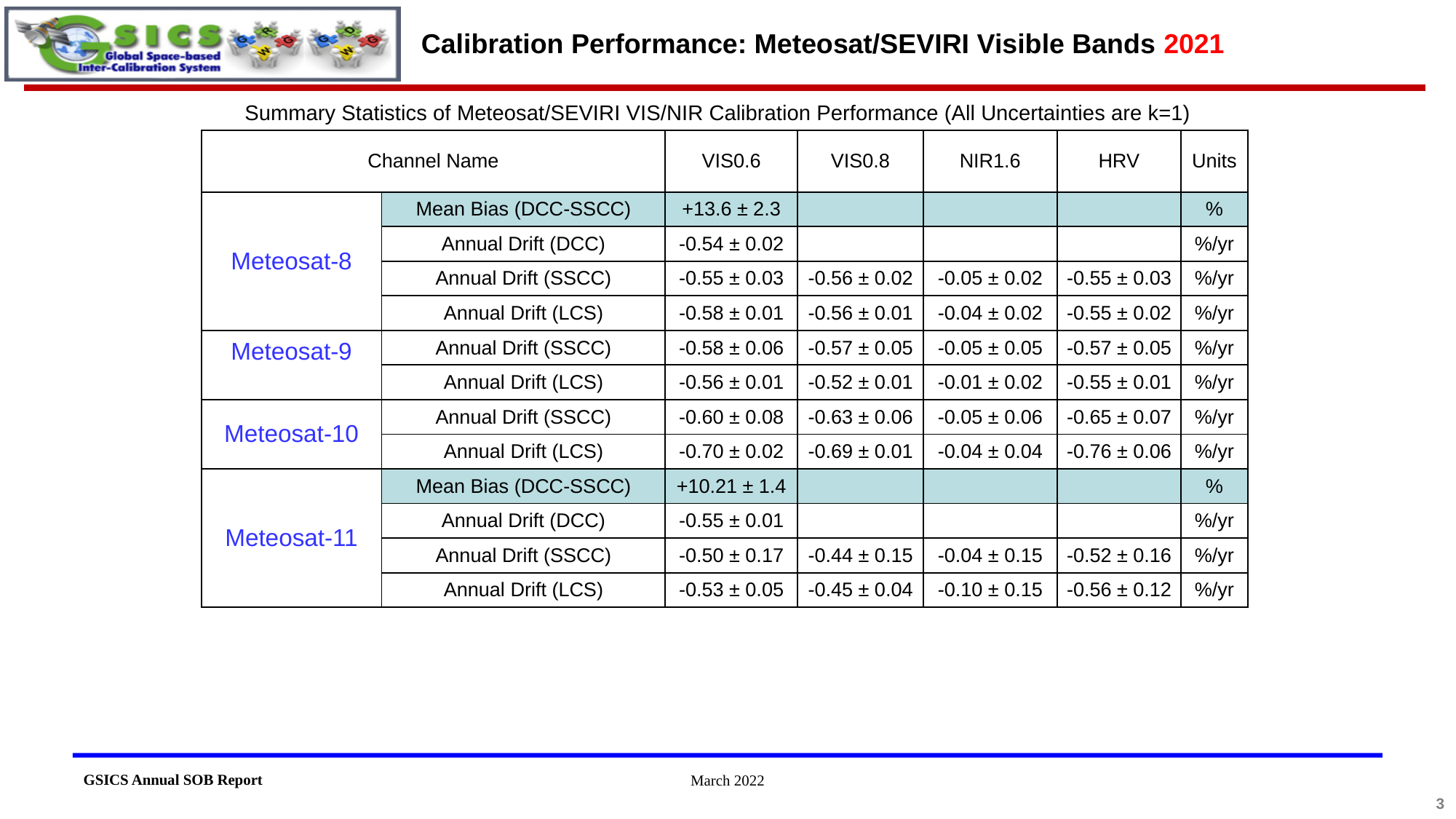

Calibration Performance: Meteosat/SEVIRI Visible Bands 2021
Summary Statistics of Meteosat/SEVIRI VIS/NIR Calibration Performance (All Uncertainties are k=1)
| Channel Name |  | VIS0.6 | VIS0.8 | NIR1.6 | HRV | Units |
| --- | --- | --- | --- | --- | --- | --- |
| Meteosat-8 | Mean Bias (DCC-SSCC) | +13.6 ± 2.3 |  |  |  | % |
|  | Annual Drift (DCC) | -0.54 ± 0.02 |  |  |  | %/yr |
|  | Annual Drift (SSCC) | -0.55 ± 0.03 | -0.56 ± 0.02 | -0.05 ± 0.02 | -0.55 ± 0.03 | %/yr |
|  | Annual Drift (LCS) | -0.58 ± 0.01 | -0.56 ± 0.01 | -0.04 ± 0.02 | -0.55 ± 0.02 | %/yr |
| Meteosat-9 | Annual Drift (SSCC) | -0.58 ± 0.06 | -0.57 ± 0.05 | -0.05 ± 0.05 | -0.57 ± 0.05 | %/yr |
|  | Annual Drift (LCS) | -0.56 ± 0.01 | -0.52 ± 0.01 | -0.01 ± 0.02 | -0.55 ± 0.01 | %/yr |
| Meteosat-10 | Annual Drift (SSCC) | -0.60 ± 0.08 | -0.63 ± 0.06 | -0.05 ± 0.06 | -0.65 ± 0.07 | %/yr |
|  | Annual Drift (LCS) | -0.70 ± 0.02 | -0.69 ± 0.01 | -0.04 ± 0.04 | -0.76 ± 0.06 | %/yr |
| Meteosat-11 | Mean Bias (DCC-SSCC) | +10.21 ± 1.4 |  |  |  | % |
|  | Annual Drift (DCC) | -0.55 ± 0.01 |  |  |  | %/yr |
|  | Annual Drift (SSCC) | -0.50 ± 0.17 | -0.44 ± 0.15 | -0.04 ± 0.15 | -0.52 ± 0.16 | %/yr |
|  | Annual Drift (LCS) | -0.53 ± 0.05 | -0.45 ± 0.04 | -0.10 ± 0.15 | -0.56 ± 0.12 | %/yr |